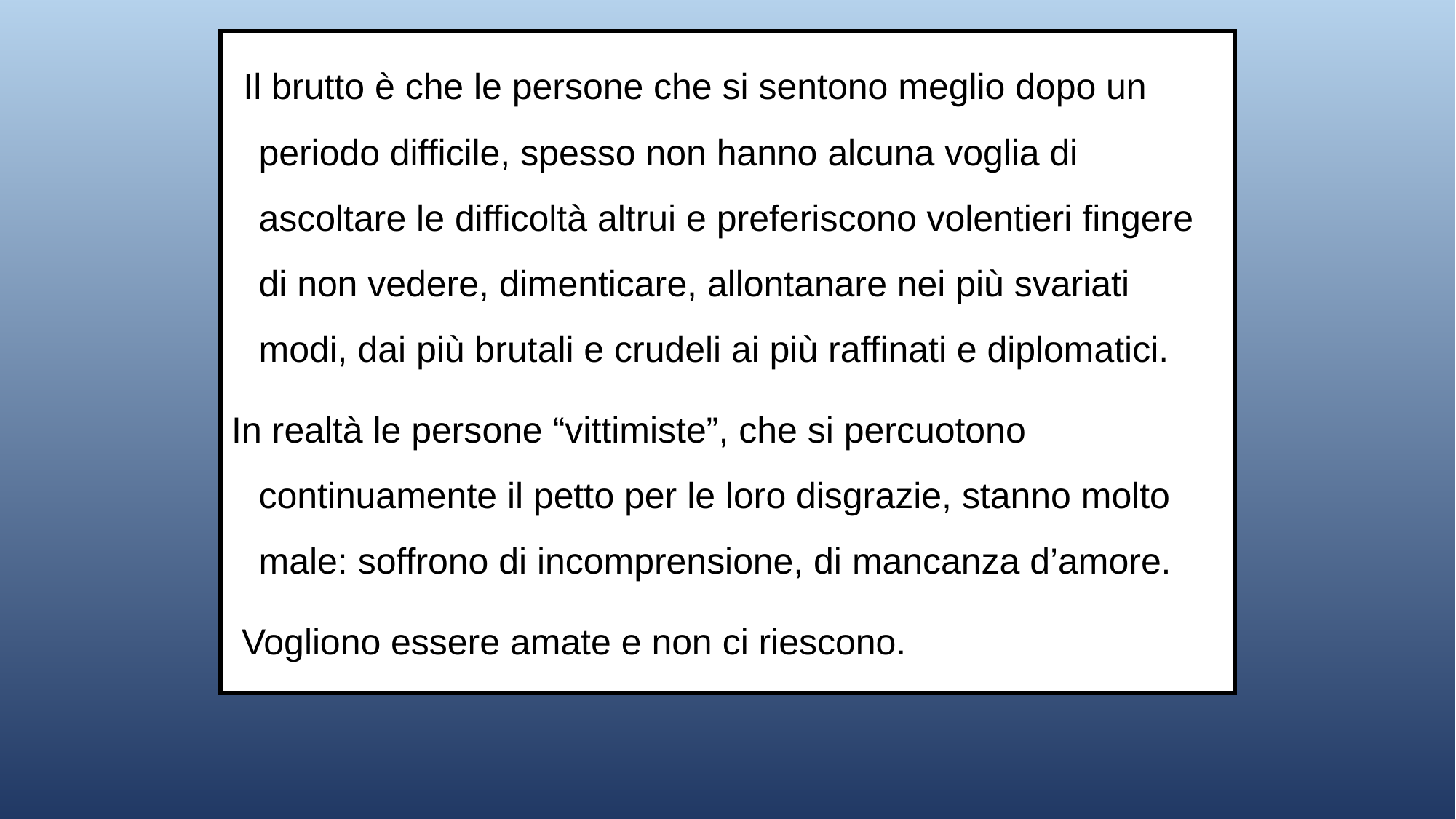

Il brutto è che le persone che si sentono meglio dopo un periodo difficile, spesso non hanno alcuna voglia di ascoltare le difficoltà altrui e preferiscono volentieri fingere di non vedere, dimenticare, allontanare nei più svariati modi, dai più brutali e crudeli ai più raffinati e diplomatici.
In realtà le persone “vittimiste”, che si percuotono continuamente il petto per le loro disgrazie, stanno molto male: soffrono di incomprensione, di mancanza d’amore.
 Vogliono essere amate e non ci riescono.